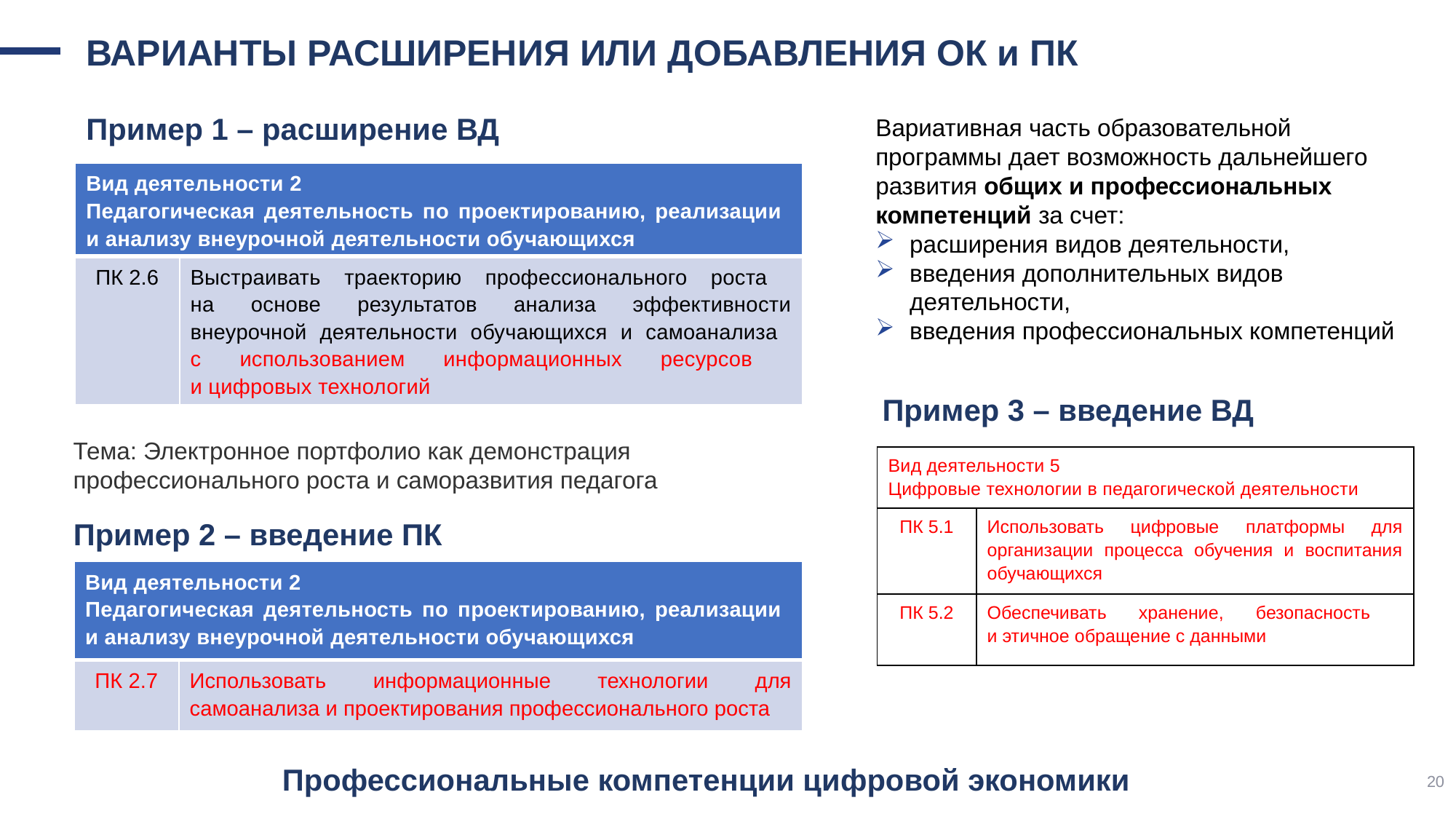

# ВАРИАНТЫ РАСШИРЕНИЯ ИЛИ ДОБАВЛЕНИЯ ОК и ПК
Пример 1 – расширение ВД
Вариативная часть образовательной программы дает возможность дальнейшего развития общих и профессиональных компетенций за счет:
расширения видов деятельности,
введения дополнительных видов деятельности,
введения профессиональных компетенций
| Вид деятельности 2 Педагогическая деятельность по проектированию, реализации и анализу внеурочной деятельности обучающихся |  |
| --- | --- |
| ПК 2.6 | Выстраивать траекторию профессионального роста на основе результатов анализа эффективности внеурочной деятельности обучающихся и самоанализа с использованием информационных ресурсов и цифровых технологий |
Пример 3 – введение ВД
Тема: Электронное портфолио как демонстрация профессионального роста и саморазвития педагога
| Вид деятельности 5 Цифровые технологии в педагогической деятельности |  |
| --- | --- |
| ПК 5.1 | Использовать цифровые платформы для организации процесса обучения и воспитания обучающихся |
| ПК 5.2 | Обеспечивать хранение, безопасность и этичное обращение с данными |
Пример 2 – введение ПК
| Вид деятельности 2 Педагогическая деятельность по проектированию, реализации и анализу внеурочной деятельности обучающихся |  |
| --- | --- |
| ПК 2.7 | Использовать информационные технологии для самоанализа и проектирования профессионального роста |
Профессиональные компетенции цифровой экономики
20